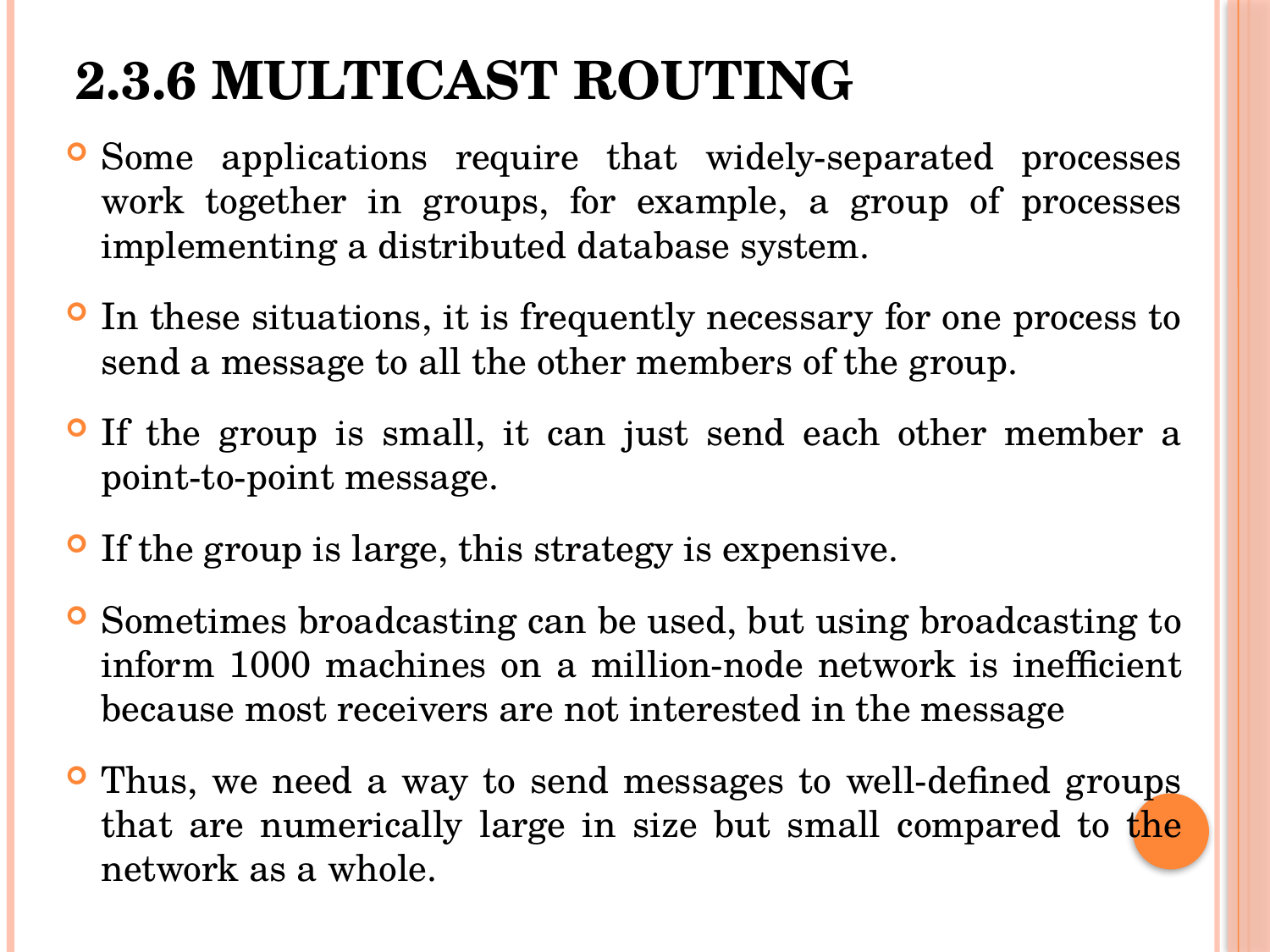

# 2.3.6 Multicast Routing
Some applications require that widely-separated processes work together in groups, for example, a group of processes implementing a distributed database system.
In these situations, it is frequently necessary for one process to send a message to all the other members of the group.
If the group is small, it can just send each other member a point-to-point message.
If the group is large, this strategy is expensive.
Sometimes broadcasting can be used, but using broadcasting to inform 1000 machines on a million-node network is inefficient because most receivers are not interested in the message
Thus, we need a way to send messages to well-defined groups that are numerically large in size but small compared to the network as a whole.